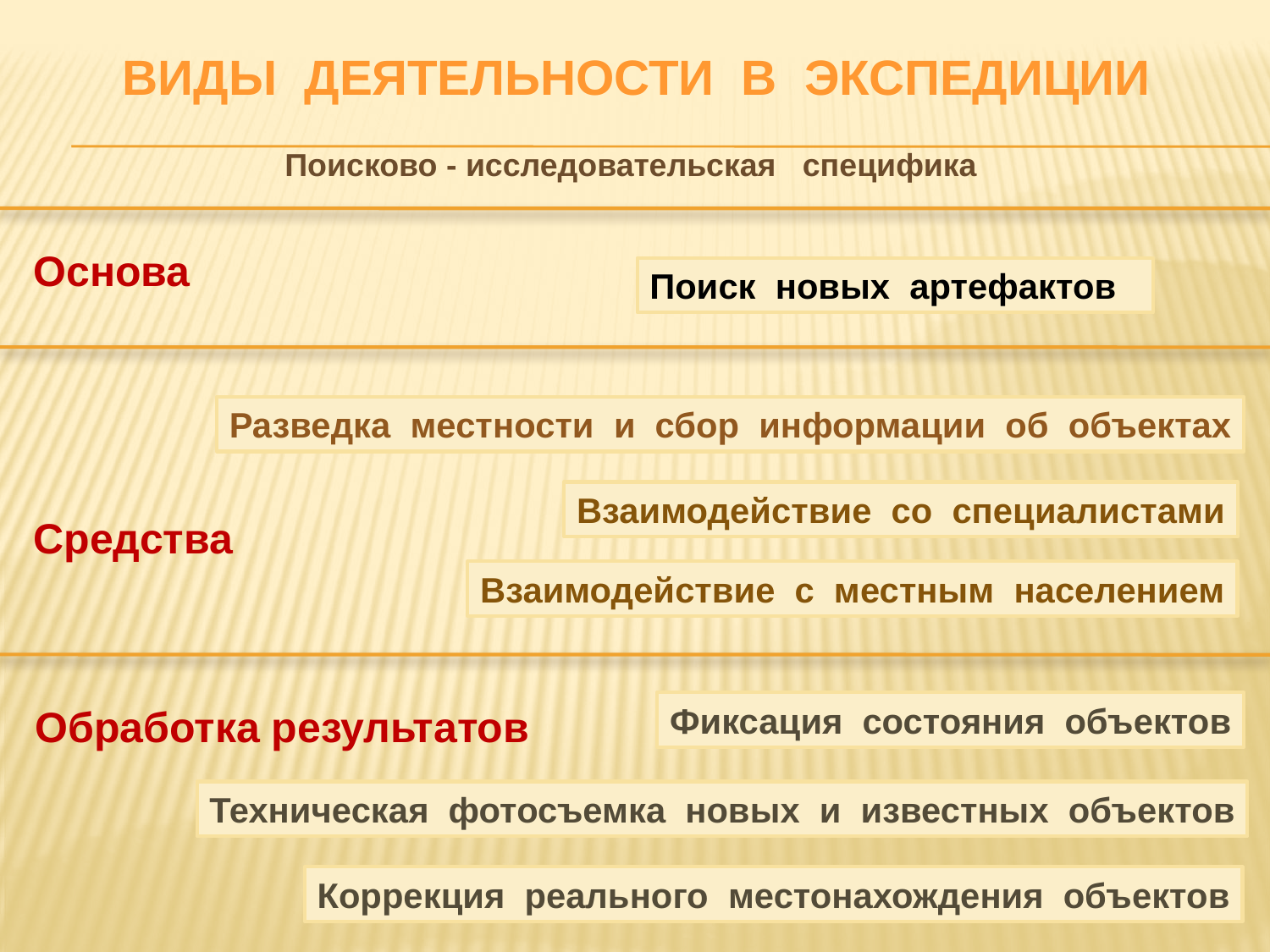

Виды  деятельности  в  экспедиции
Поисково - исследовательская   специфика
Основа
Поиск  новых  артефактов
Разведка  местности  и  сбор  информации  об  объектах
Взаимодействие  со  специалистами
Средства
Взаимодействие  с  местным  населением
Фиксация  состояния  объектов
Обработка результатов
Техническая  фотосъемка  новых  и  известных  объектов
Коррекция  реального  местонахождения  объектов